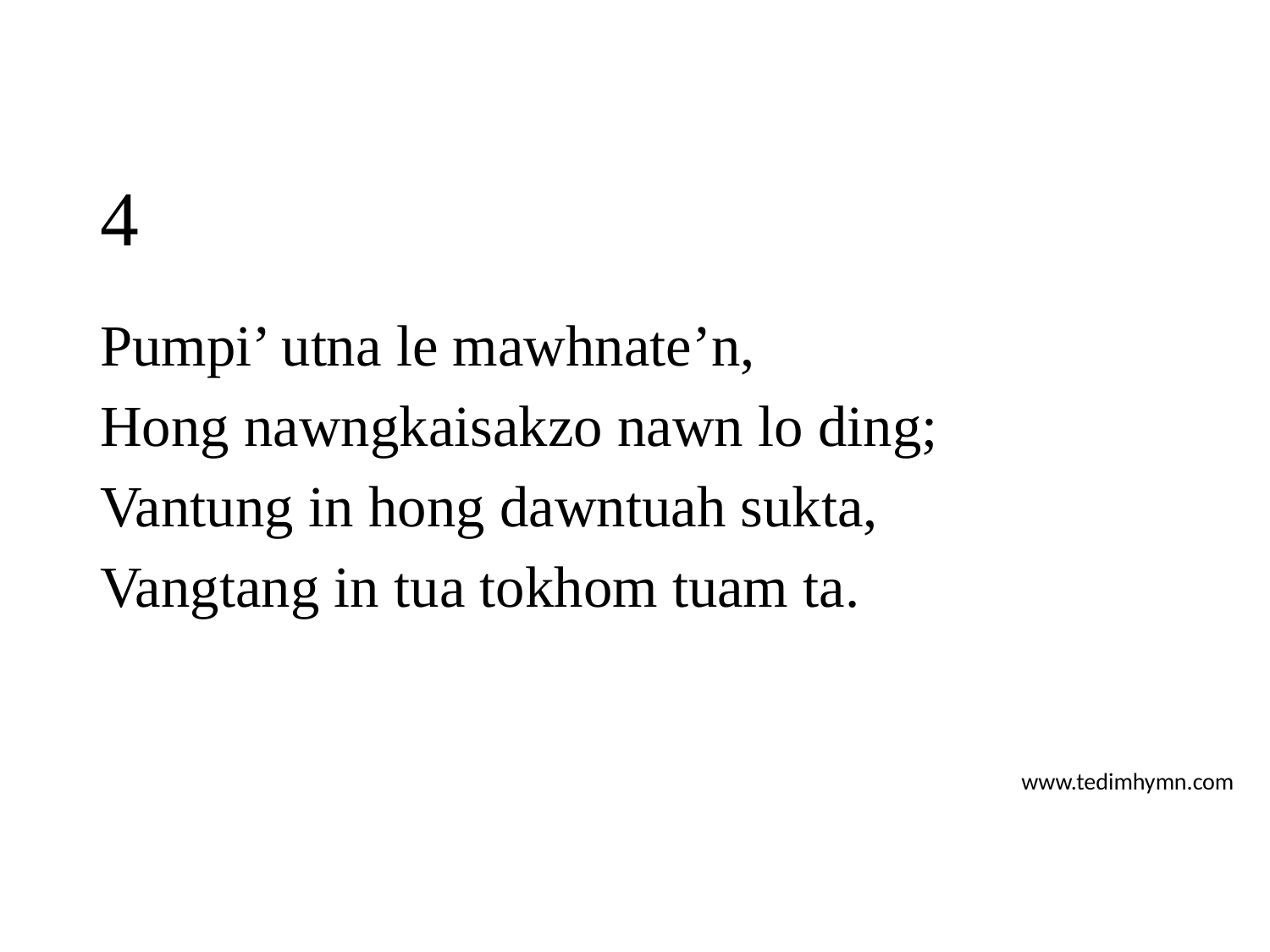

# 4
Pumpi’ utna le mawhnate’n,
Hong nawngkaisakzo nawn lo ding;
Vantung in hong dawntuah sukta,
Vangtang in tua tokhom tuam ta.
www.tedimhymn.com